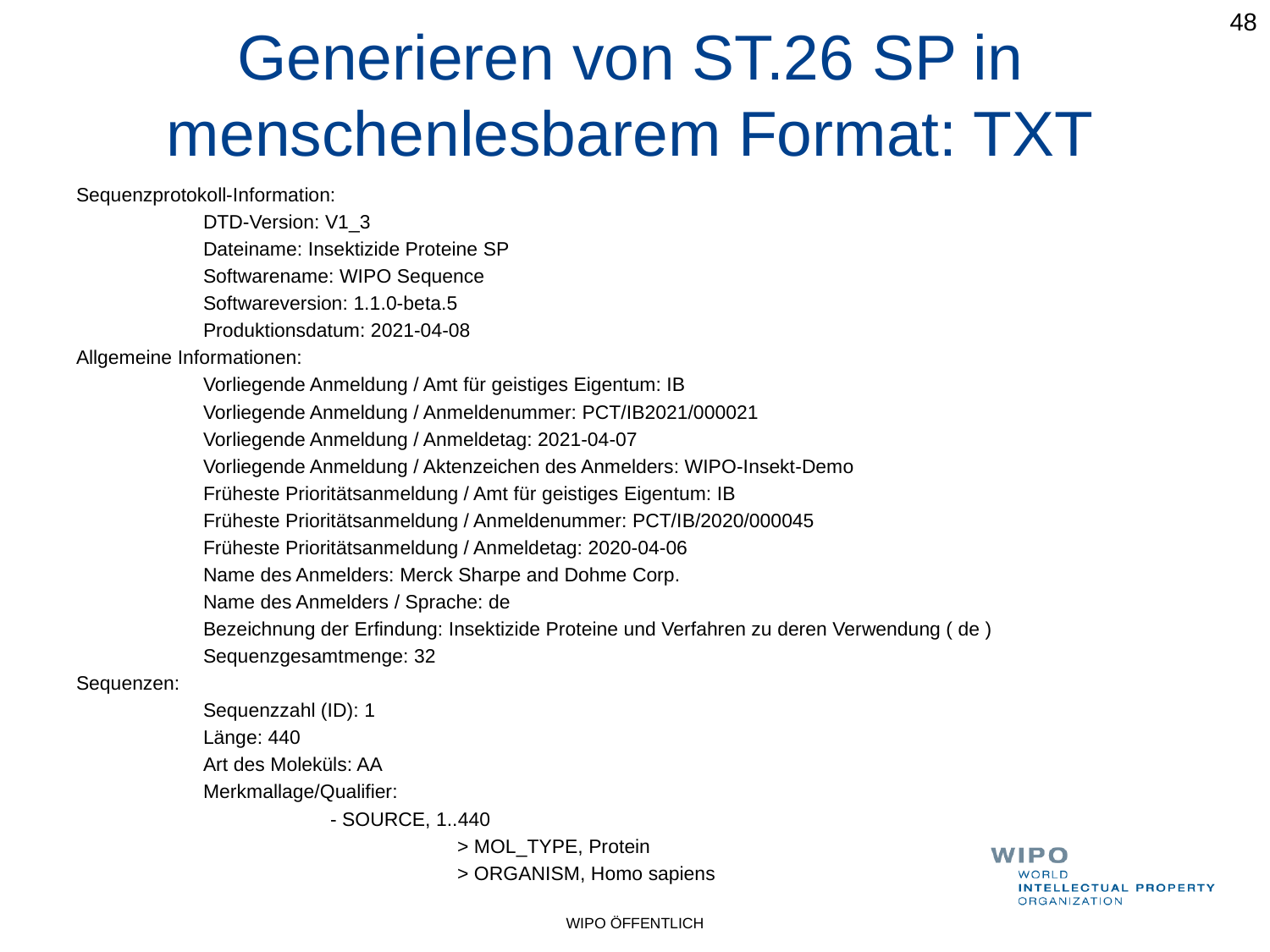

48
# Generieren von ST.26 SP in menschenlesbarem Format: TXT
Sequenzprotokoll-Information:
	DTD-Version: V1_3
	Dateiname: Insektizide Proteine SP
	Softwarename: WIPO Sequence
	Softwareversion: 1.1.0-beta.5
	Produktionsdatum: 2021-04-08
Allgemeine Informationen:
	Vorliegende Anmeldung / Amt für geistiges Eigentum: IB
	Vorliegende Anmeldung / Anmeldenummer: PCT/IB2021/000021
	Vorliegende Anmeldung / Anmeldetag: 2021-04-07
	Vorliegende Anmeldung / Aktenzeichen des Anmelders: WIPO-Insekt-Demo
	Früheste Prioritätsanmeldung / Amt für geistiges Eigentum: IB
	Früheste Prioritätsanmeldung / Anmeldenummer: PCT/IB/2020/000045
	Früheste Prioritätsanmeldung / Anmeldetag: 2020-04-06
	Name des Anmelders: Merck Sharpe and Dohme Corp.
	Name des Anmelders / Sprache: de
	Bezeichnung der Erfindung: Insektizide Proteine und Verfahren zu deren Verwendung ( de )
	Sequenzgesamtmenge: 32
Sequenzen:
	Sequenzzahl (ID): 1
	Länge: 440
	Art des Moleküls: AA
	Merkmallage/Qualifier:
		- SOURCE, 1..440
			> MOL_TYPE, Protein
			> ORGANISM, Homo sapiens